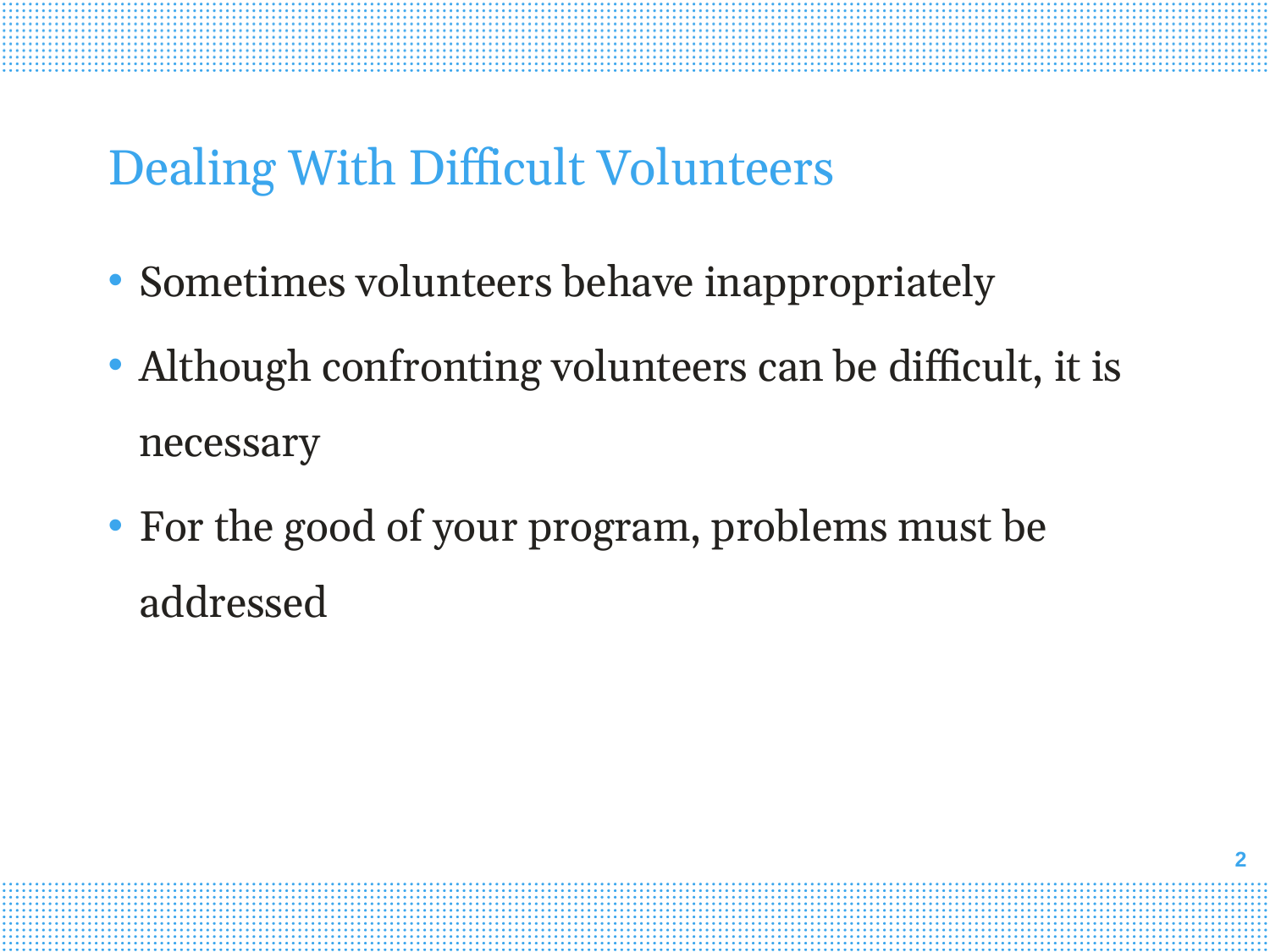

# Dealing With Difficult Volunteers
Sometimes volunteers behave inappropriately
Although confronting volunteers can be difficult, it is necessary
For the good of your program, problems must be addressed
2